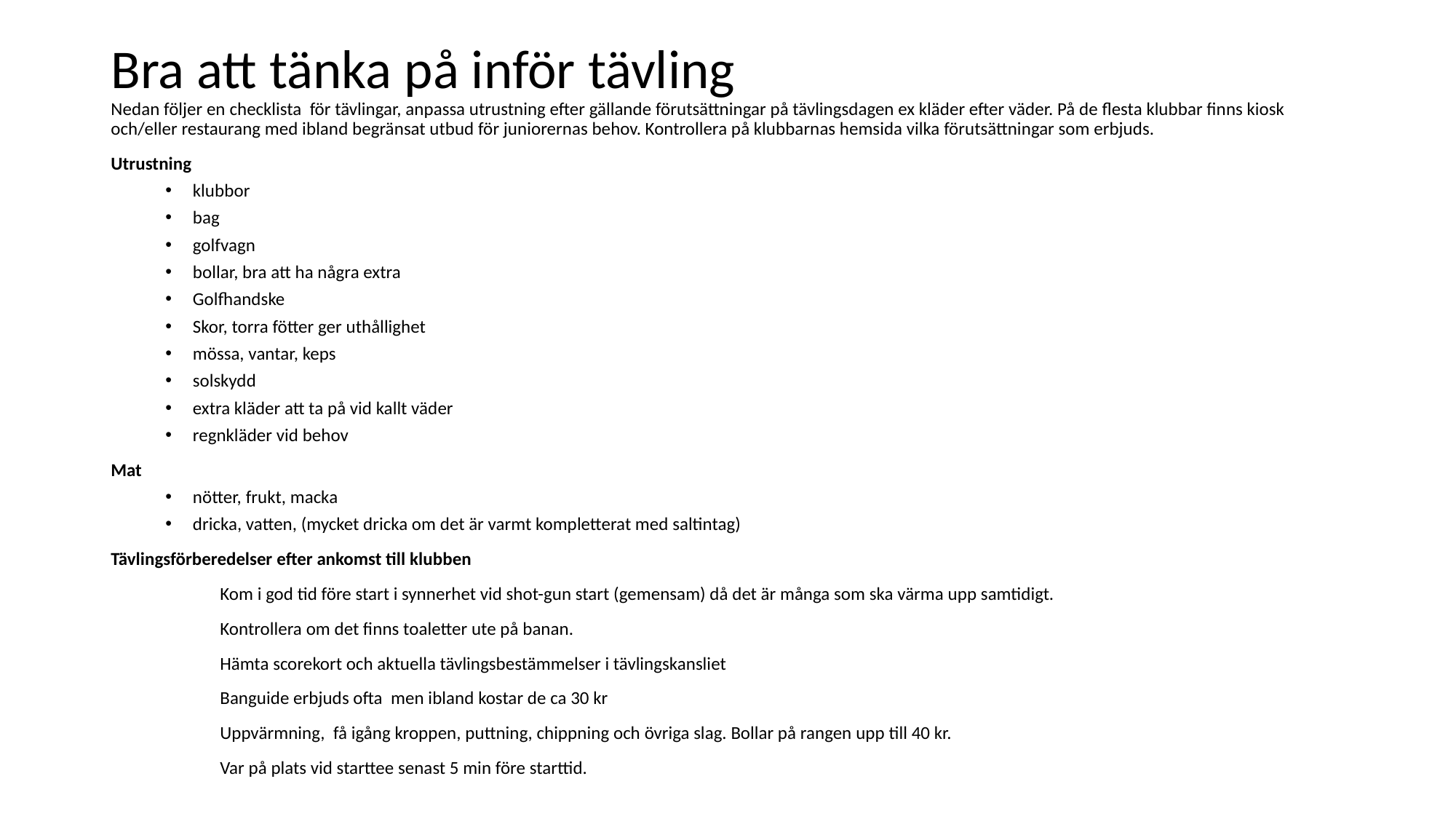

# Bra att tänka på inför tävling
Nedan följer en checklista  för tävlingar, anpassa utrustning efter gällande förutsättningar på tävlingsdagen ex kläder efter väder. På de flesta klubbar finns kiosk och/eller restaurang med ibland begränsat utbud för juniorernas behov. Kontrollera på klubbarnas hemsida vilka förutsättningar som erbjuds.
Utrustning
klubbor
bag
golfvagn
bollar, bra att ha några extra
Golfhandske
Skor, torra fötter ger uthållighet
mössa, vantar, keps
solskydd
extra kläder att ta på vid kallt väder
regnkläder vid behov
Mat
nötter, frukt, macka
dricka, vatten, (mycket dricka om det är varmt kompletterat med saltintag)
Tävlingsförberedelser efter ankomst till klubben
	Kom i god tid före start i synnerhet vid shot-gun start (gemensam) då det är många som ska värma upp samtidigt.
	Kontrollera om det finns toaletter ute på banan.
	Hämta scorekort och aktuella tävlingsbestämmelser i tävlingskansliet
	Banguide erbjuds ofta  men ibland kostar de ca 30 kr
	Uppvärmning,  få igång kroppen, puttning, chippning och övriga slag. Bollar på rangen upp till 40 kr.
	Var på plats vid starttee senast 5 min före starttid.